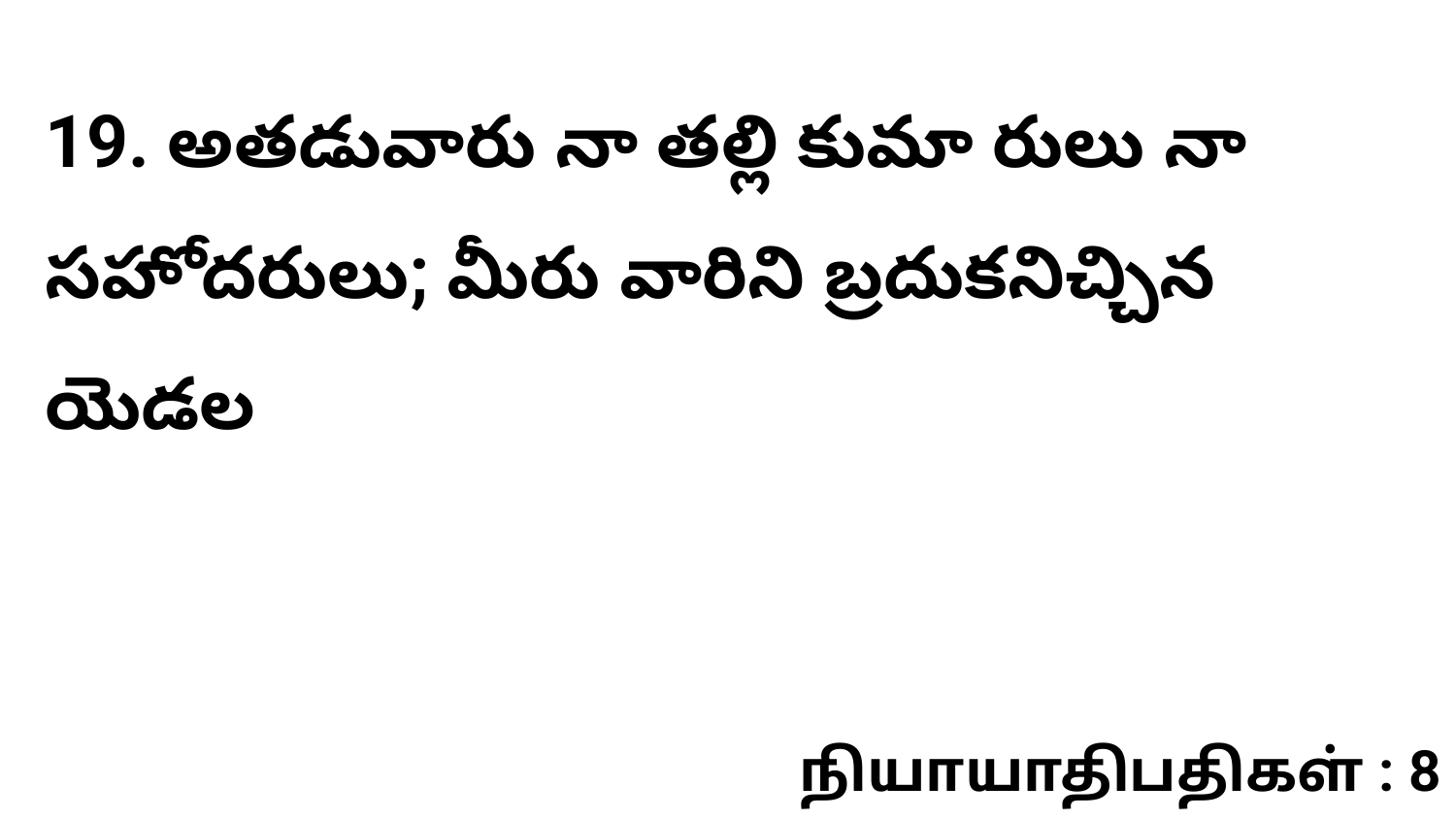

19. అతడువారు నా తల్లి కుమా రులు నా సహోదరులు; మీరు వారిని బ్రదుకనిచ్చిన యెడల
நியாயாதிபதிகள் : 8